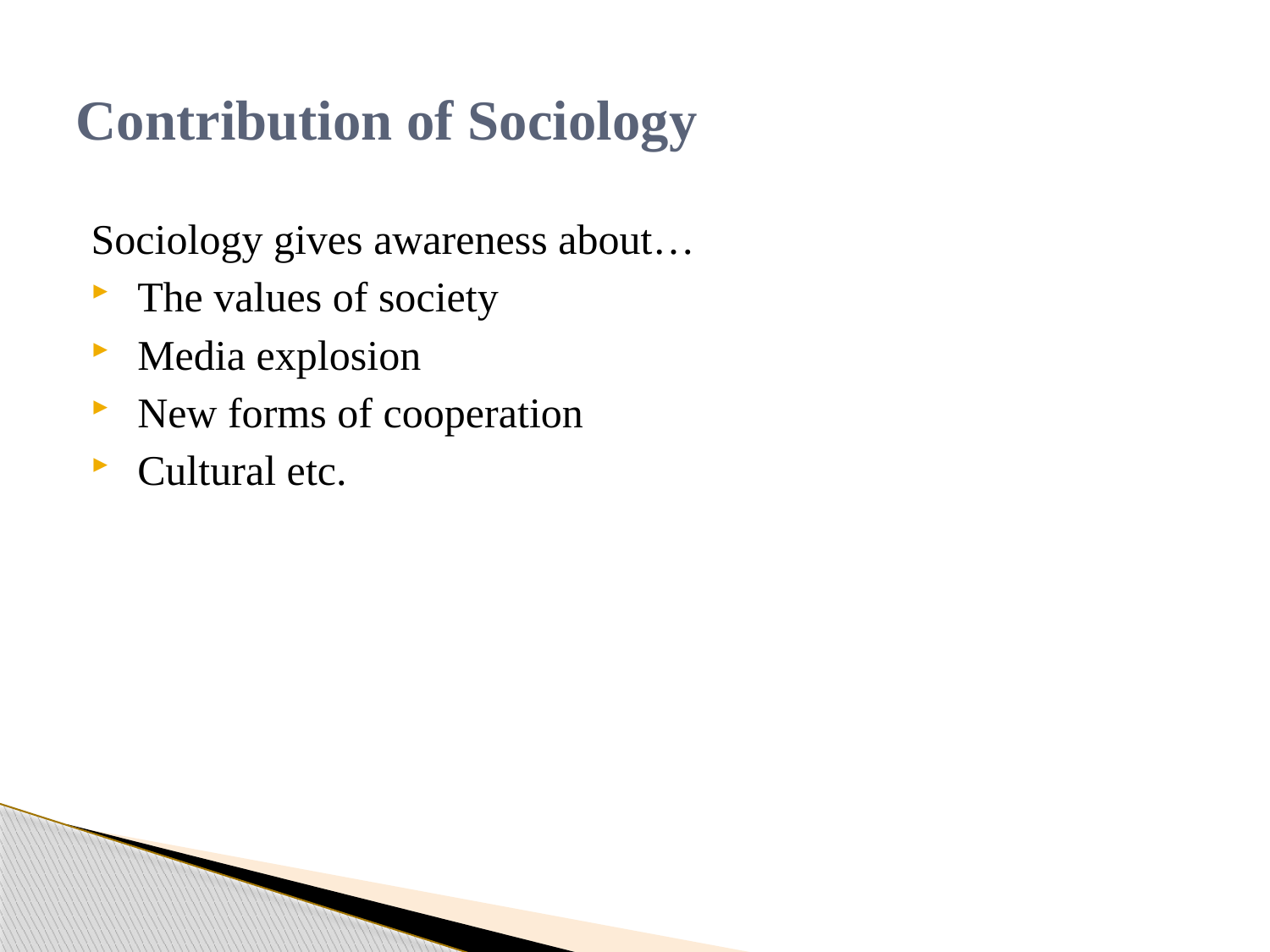

# Contribution of Sociology
Sociology gives awareness about…
 The values of society
 Media explosion
 New forms of cooperation
 Cultural etc.